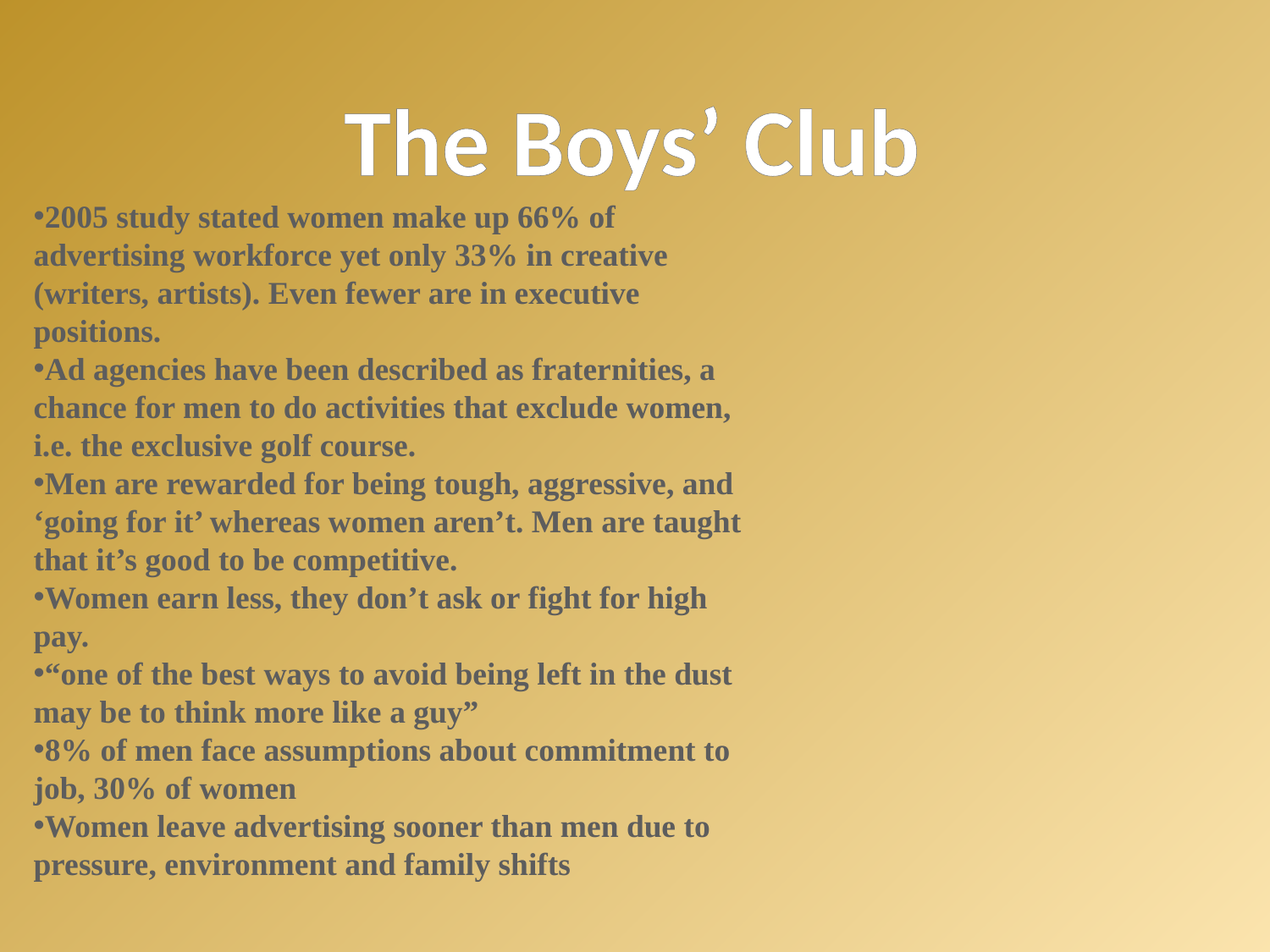

The Boys’ Club
2005 study stated women make up 66% of advertising workforce yet only 33% in creative (writers, artists). Even fewer are in executive positions.
Ad agencies have been described as fraternities, a chance for men to do activities that exclude women, i.e. the exclusive golf course.
Men are rewarded for being tough, aggressive, and ‘going for it’ whereas women aren’t. Men are taught that it’s good to be competitive.
Women earn less, they don’t ask or fight for high pay.
“one of the best ways to avoid being left in the dust may be to think more like a guy”
8% of men face assumptions about commitment to job, 30% of women
Women leave advertising sooner than men due to pressure, environment and family shifts